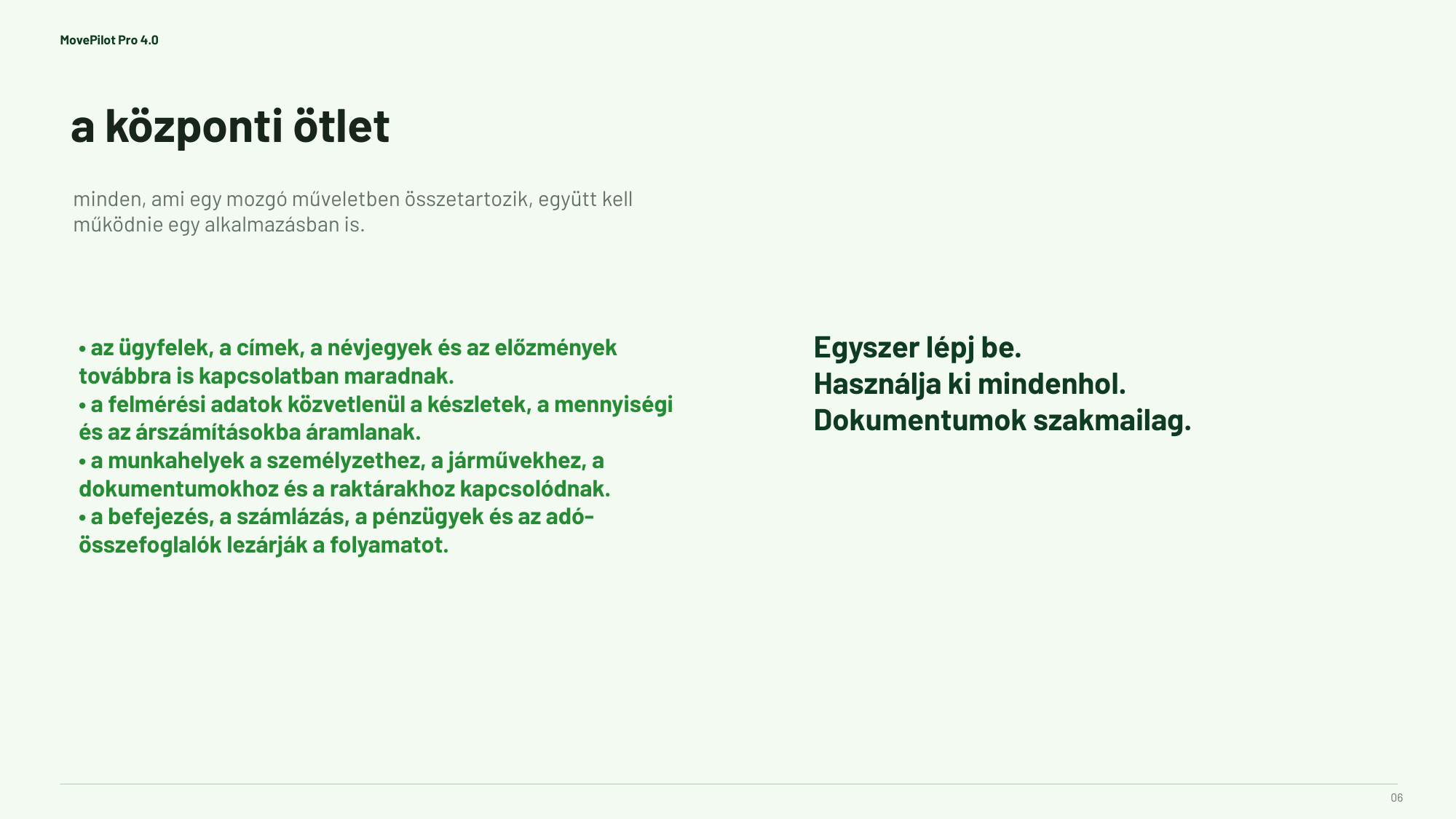

MovePilot Pro 4.0
a központi ötlet
Egyszer lépj be.
Használja ki mindenhol.
Dokumentumok szakmailag.
minden, ami egy mozgó műveletben összetartozik, együtt kell működnie egy alkalmazásban is.
• az ügyfelek, a címek, a névjegyek és az előzmények továbbra is kapcsolatban maradnak.
• a felmérési adatok közvetlenül a készletek, a mennyiségi és az árszámításokba áramlanak.
• a munkahelyek a személyzethez, a járművekhez, a dokumentumokhoz és a raktárakhoz kapcsolódnak.
• a befejezés, a számlázás, a pénzügyek és az adó-összefoglalók lezárják a folyamatot.

06